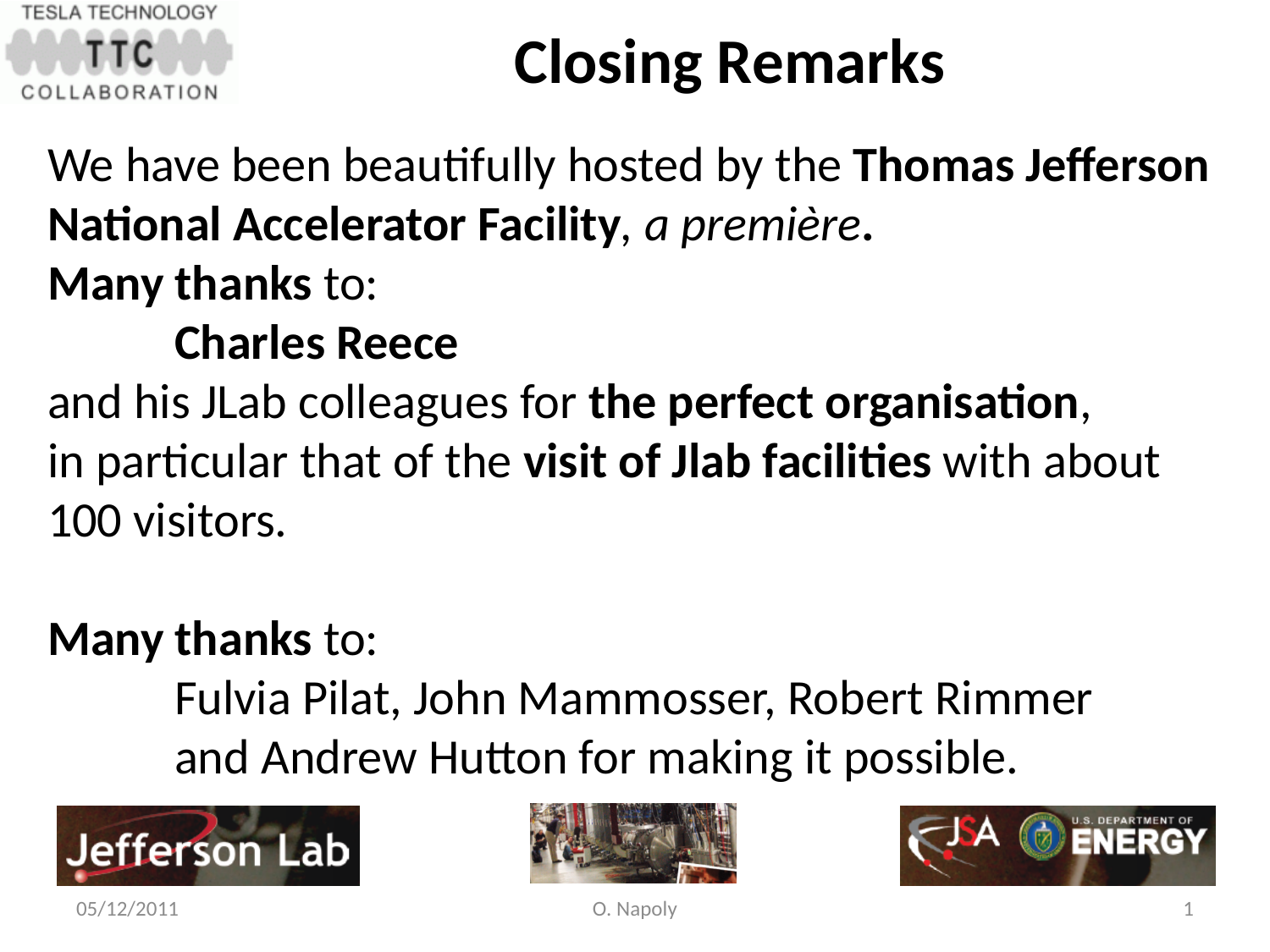

Closing Remarks
We have been beautifully hosted by the Thomas Jefferson National Accelerator Facility, a première.
Many thanks to:
	Charles Reece
and his JLab colleagues for the perfect organisation,
in particular that of the visit of Jlab facilities with about 100 visitors.

Many thanks to:
	Fulvia Pilat, John Mammosser, Robert Rimmer
	and Andrew Hutton for making it possible.

05/12/2011
O. Napoly
1